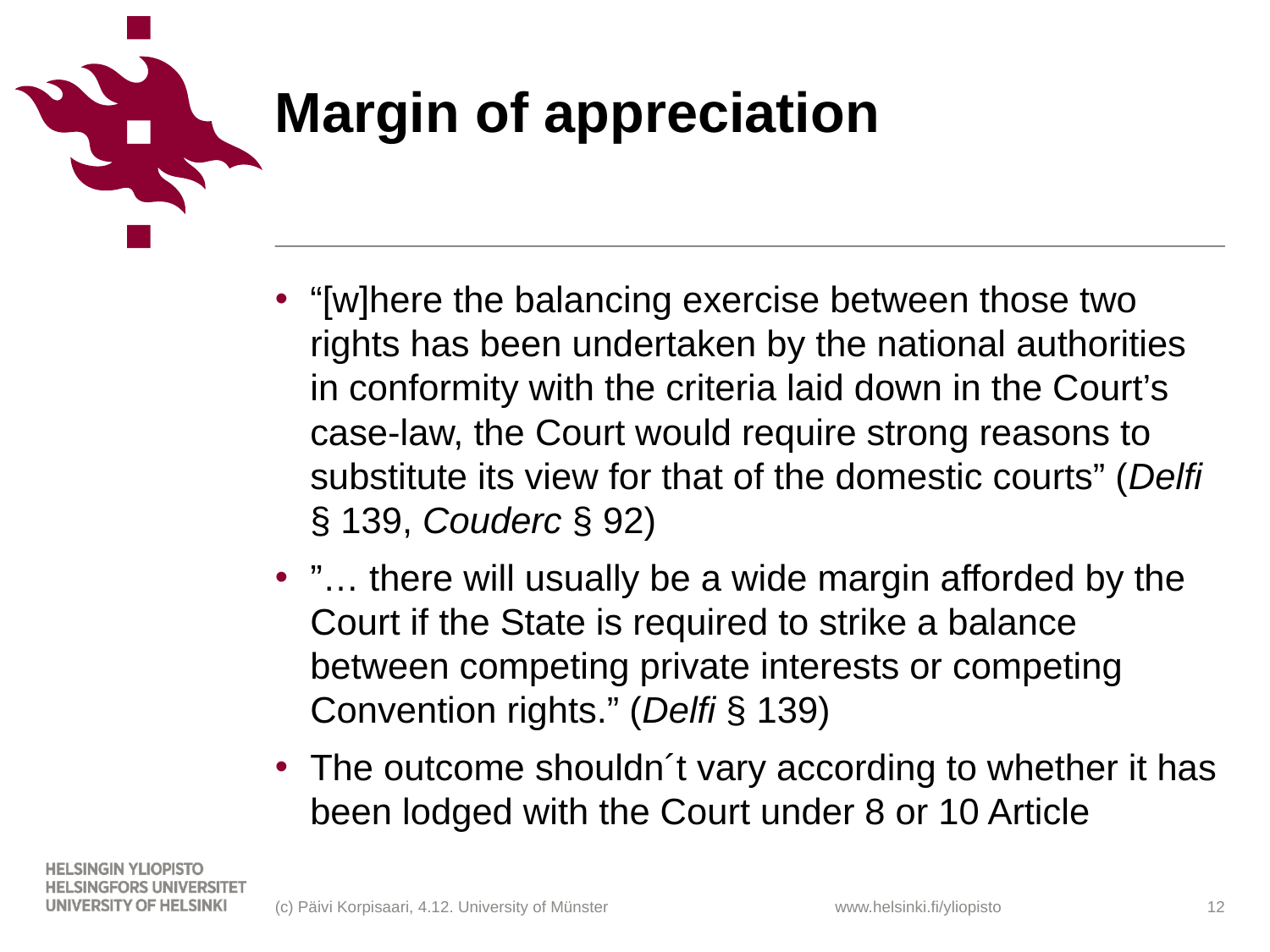

# Margin of appreciation
“[w]here the balancing exercise between those two rights has been undertaken by the national authorities in conformity with the criteria laid down in the Court’s case-law, the Court would require strong reasons to substitute its view for that of the domestic courts” (Delfi § 139, Couderc § 92)
”… there will usually be a wide margin afforded by the Court if the State is required to strike a balance between competing private interests or competing Convention rights.” (Delfi § 139)
The outcome shouldn´t vary according to whether it has been lodged with the Court under 8 or 10 Article

(c) Päivi Korpisaari, 4.12. University of Münster
12